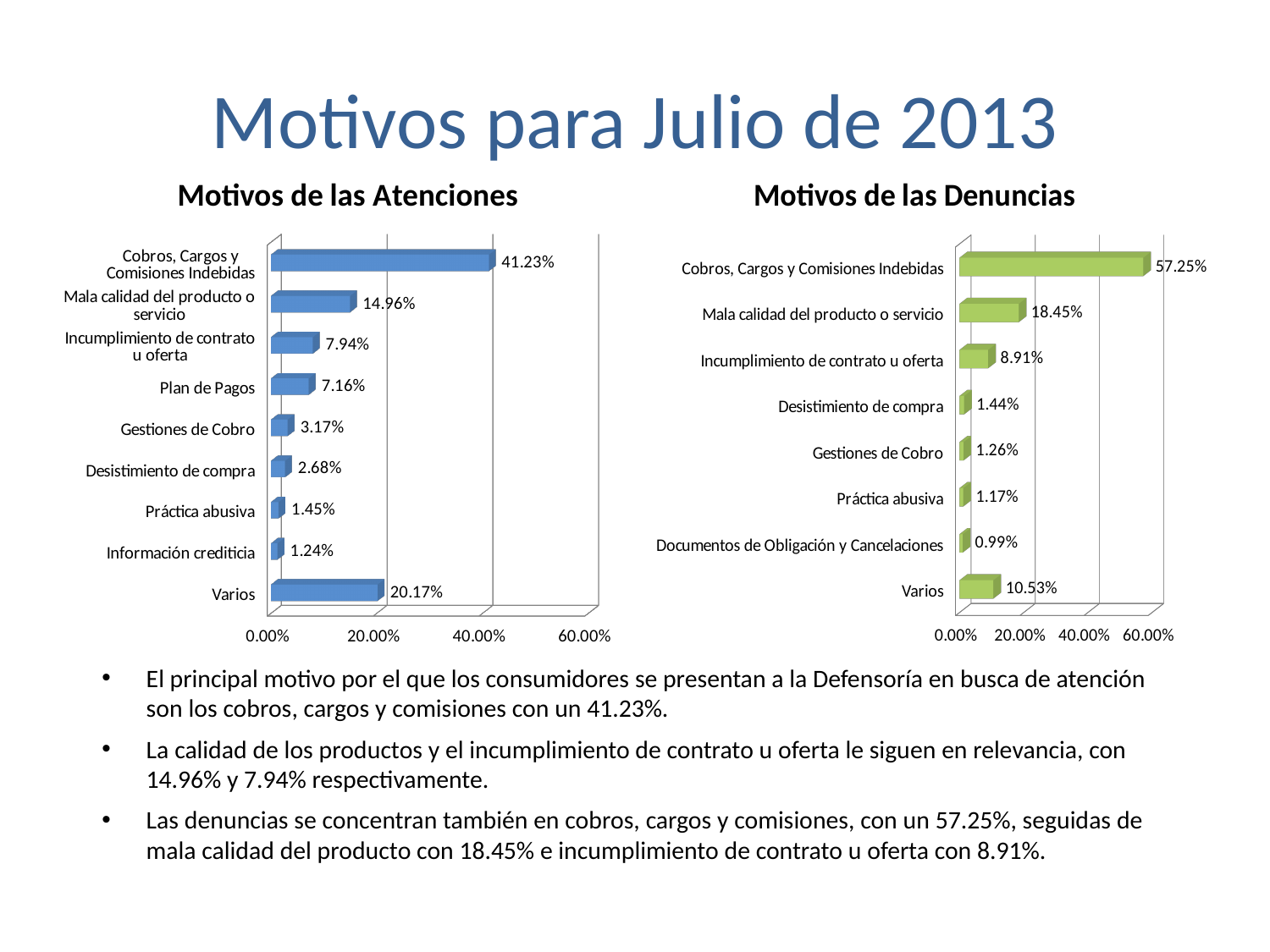

# Motivos para Julio de 2013

[unsupported chart]

[unsupported chart]

El principal motivo por el que los consumidores se presentan a la Defensoría en busca de atención son los cobros, cargos y comisiones con un 41.23%.
La calidad de los productos y el incumplimiento de contrato u oferta le siguen en relevancia, con 14.96% y 7.94% respectivamente.
Las denuncias se concentran también en cobros, cargos y comisiones, con un 57.25%, seguidas de mala calidad del producto con 18.45% e incumplimiento de contrato u oferta con 8.91%.